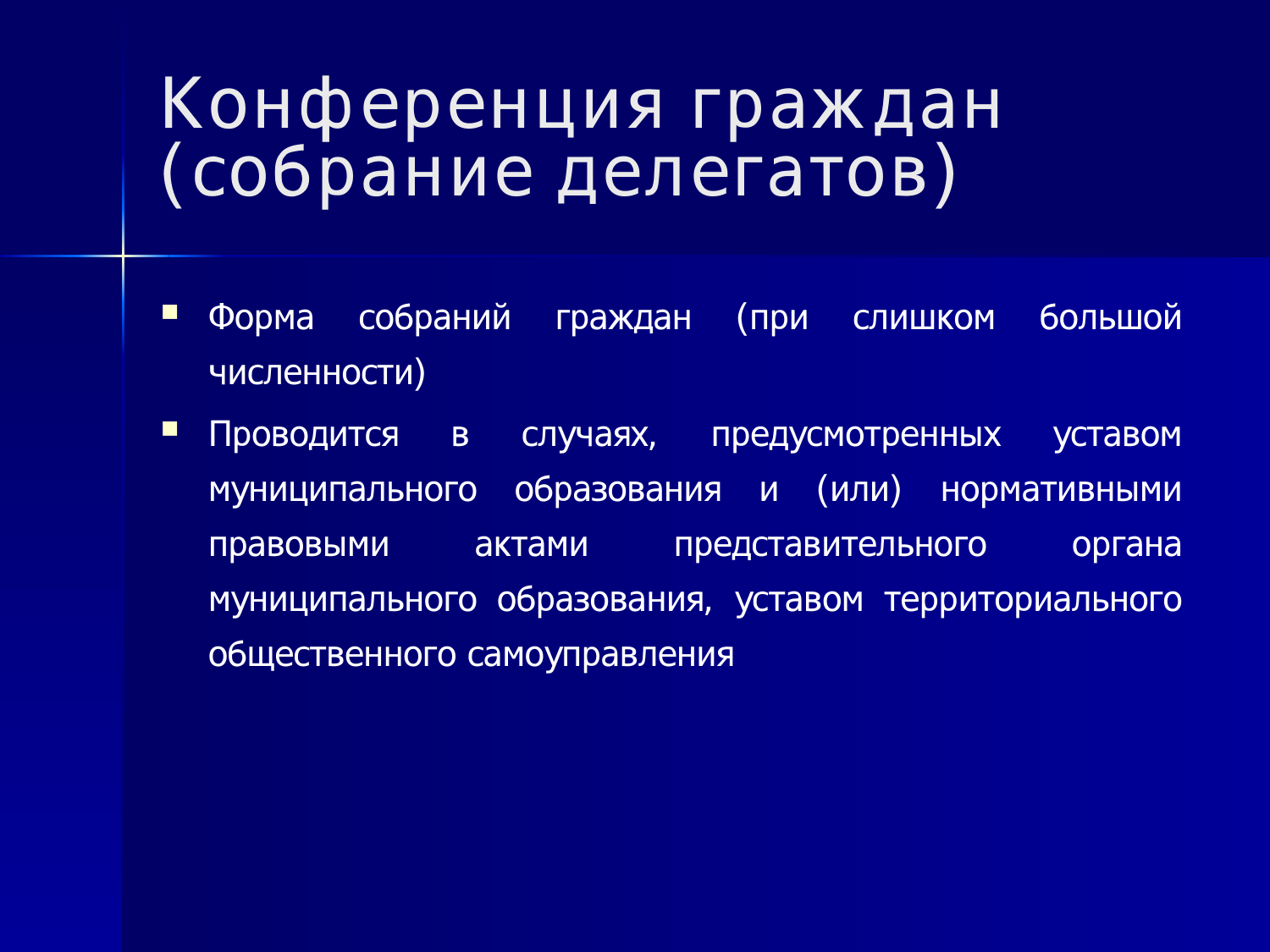

# Конференция граждан (собрание делегатов)
Форма собраний граждан (при слишком большой численности)
Проводится в случаях, предусмотренных уставом муниципального образования и (или) нормативными правовыми актами представительного органа муниципального образования, уставом территориального общественного самоуправления